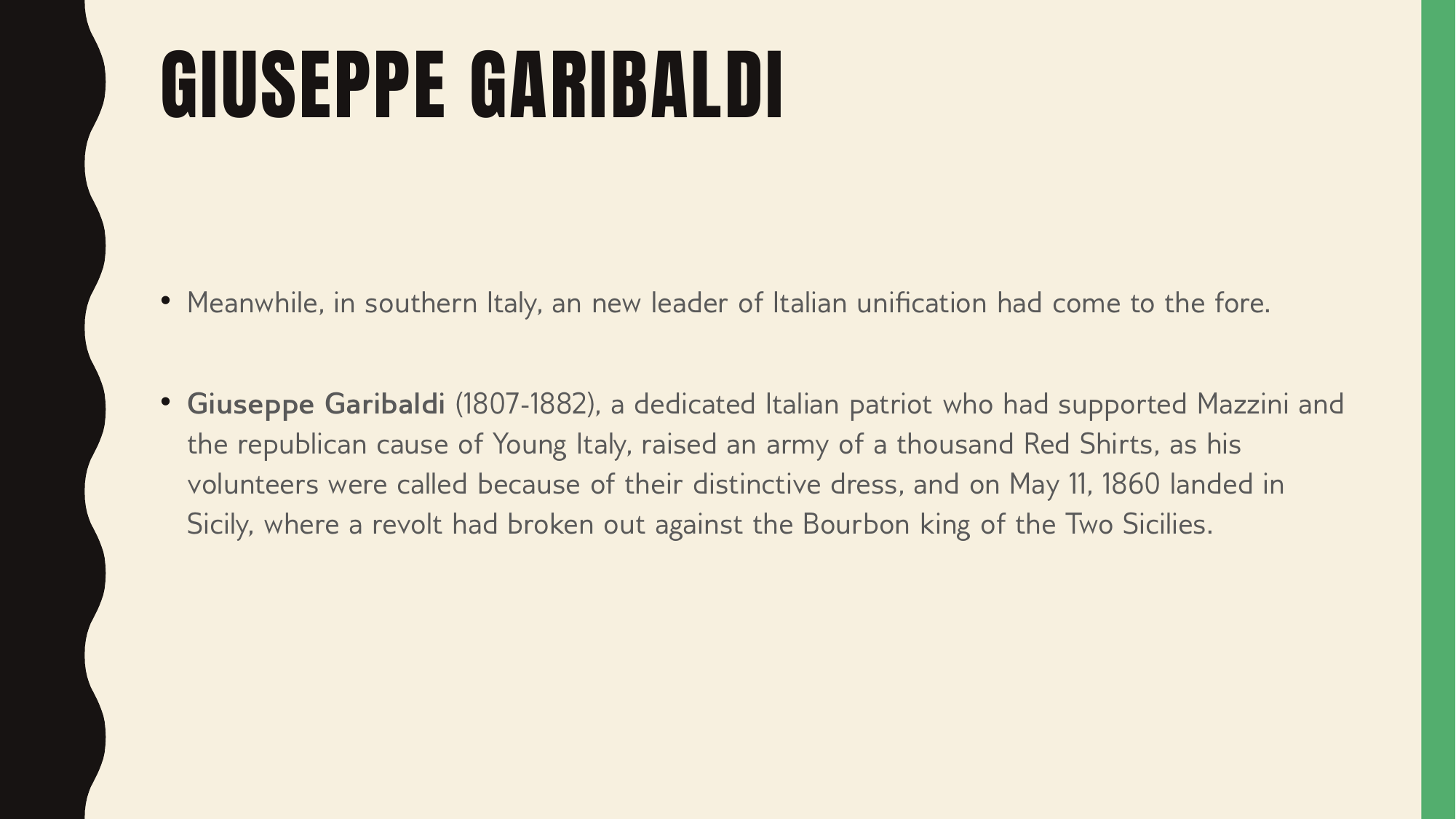

# Giuseppe Garibaldi
Meanwhile, in southern Italy, an new leader of Italian unification had come to the fore.

Giuseppe Garibaldi (1807-1882), a dedicated Italian patriot who had supported Mazzini and the republican cause of Young Italy, raised an army of a thousand Red Shirts, as his volunteers were called because of their distinctive dress, and on May 11, 1860 landed in Sicily, where a revolt had broken out against the Bourbon king of the Two Sicilies.